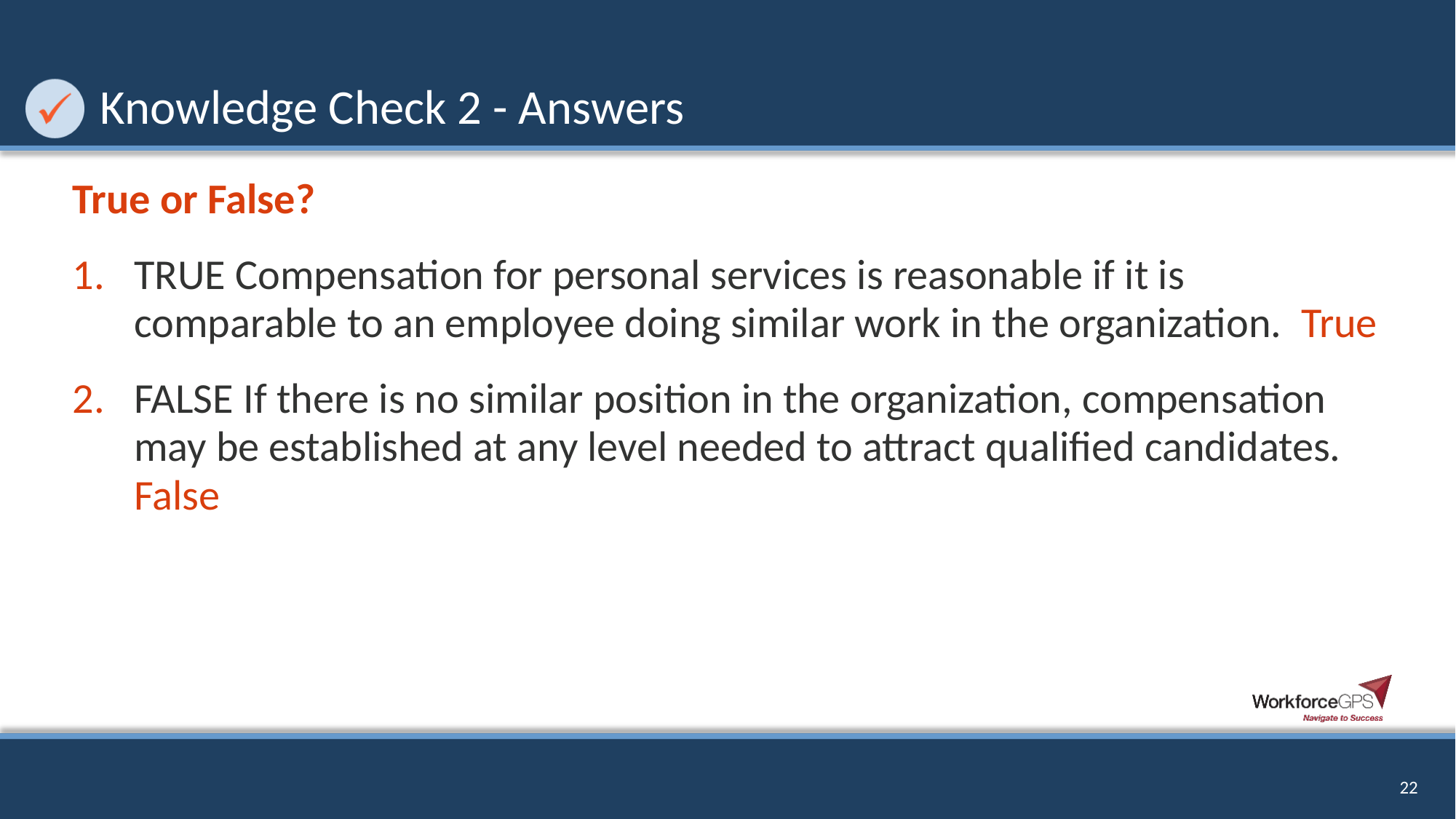

# Knowledge Check 2 - Answers
True or False?
TRUE Compensation for personal services is reasonable if it is comparable to an employee doing similar work in the organization.  True
FALSE If there is no similar position in the organization, compensation may be established at any level needed to attract qualified candidates.  False
22